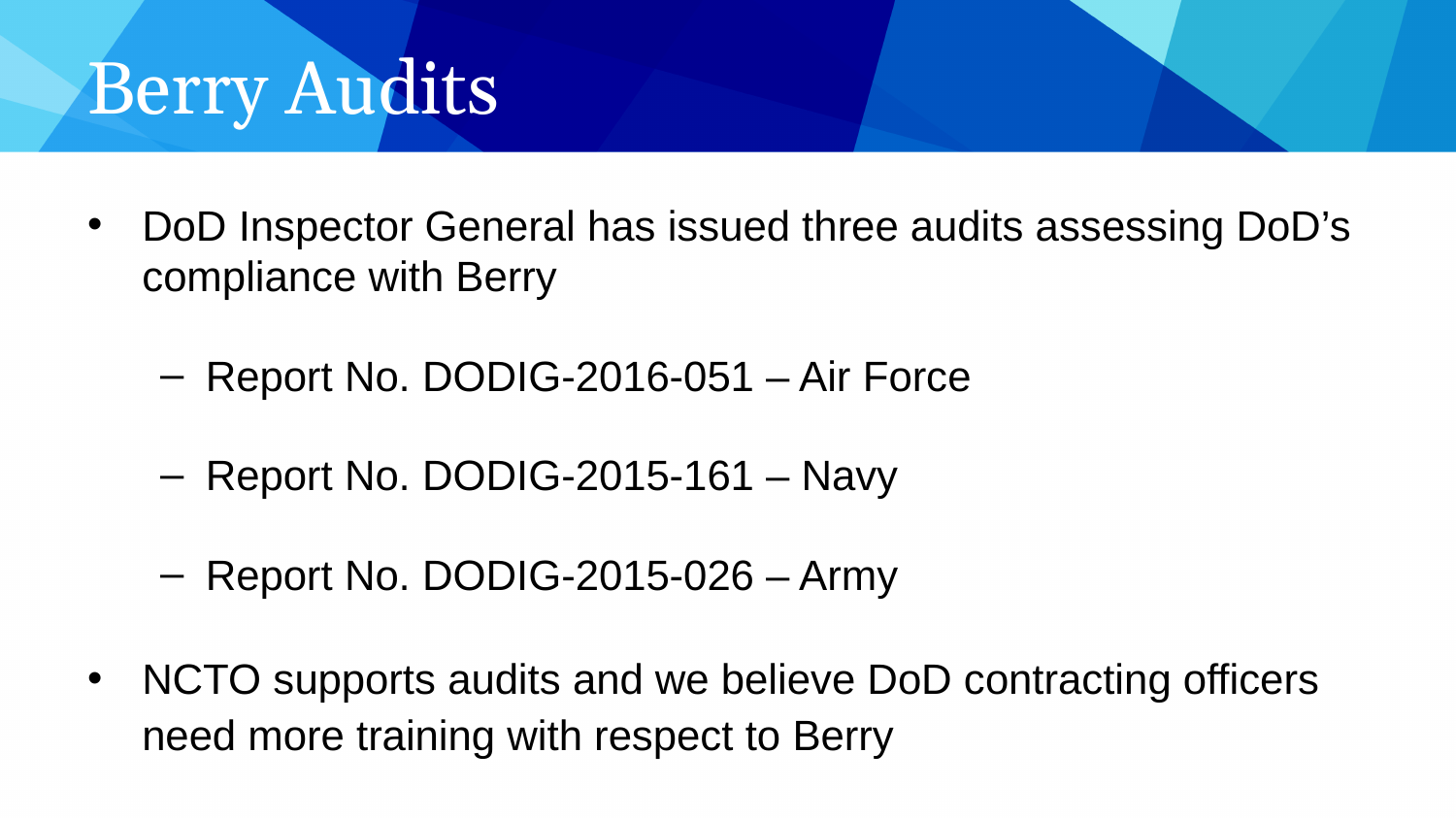

# Berry Audits
DoD Inspector General has issued three audits assessing DoD’s compliance with Berry
Report No. DODIG-2016-051 – Air Force
Report No. DODIG-2015-161 – Navy
Report No. DODIG-2015-026 – Army
NCTO supports audits and we believe DoD contracting officers need more training with respect to Berry